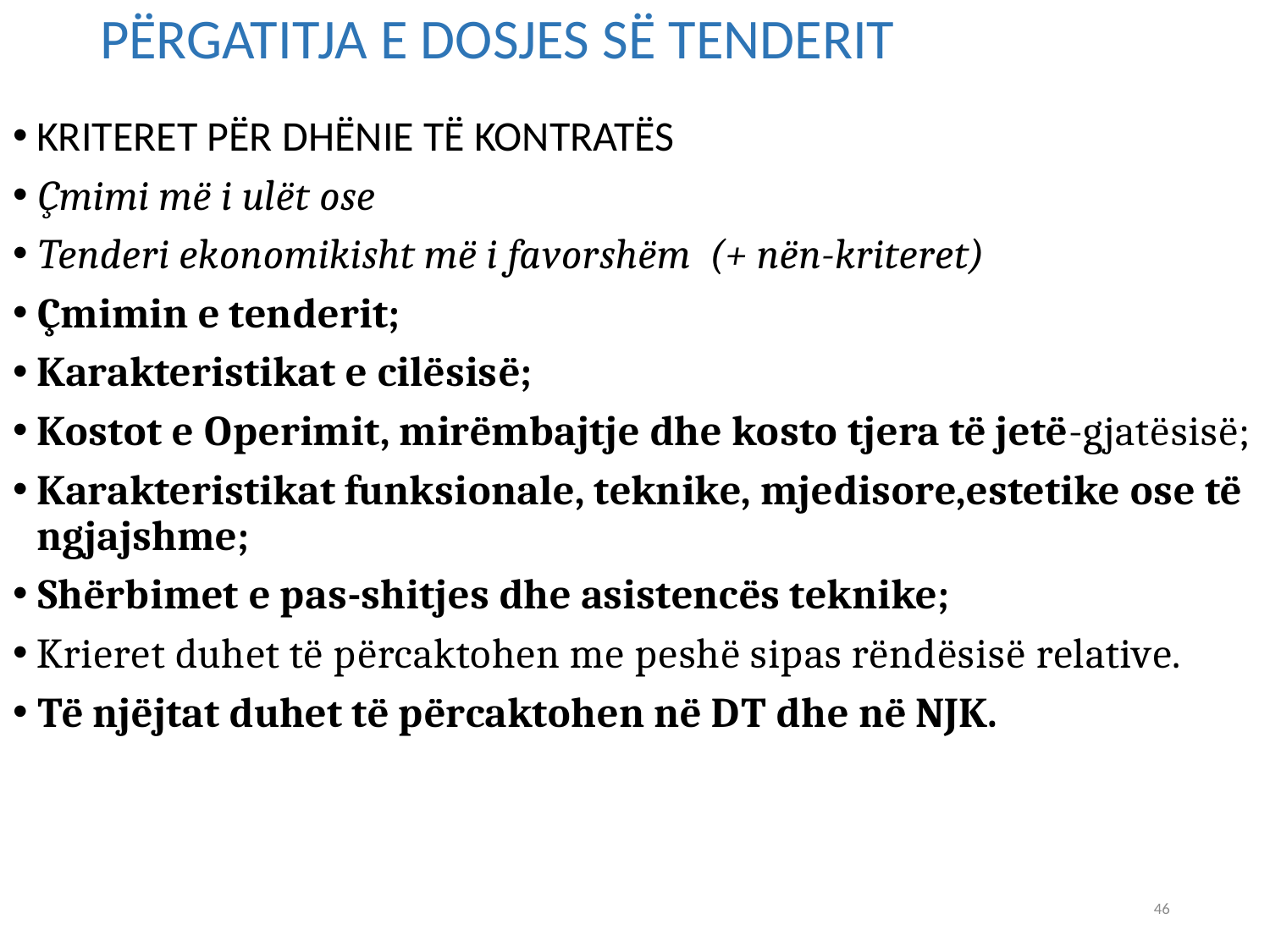

# PËRGATITJA E DOSJES SË TENDERIT
KRITERET PËR DHËNIE TË KONTRATËS
Çmimi më i ulët ose
Tenderi ekonomikisht më i favorshëm  (+ nën-kriteret)
Çmimin e tenderit;
Karakteristikat e cilësisë;
Kostot e Operimit, mirëmbajtje dhe kosto tjera të jetë-gjatësisë;
Karakteristikat funksionale, teknike, mjedisore,estetike ose të ngjajshme;
Shërbimet e pas-shitjes dhe asistencës teknike;
Krieret duhet të përcaktohen me peshë sipas rëndësisë relative.
Të njëjtat duhet të përcaktohen në DT dhe në NJK.

46